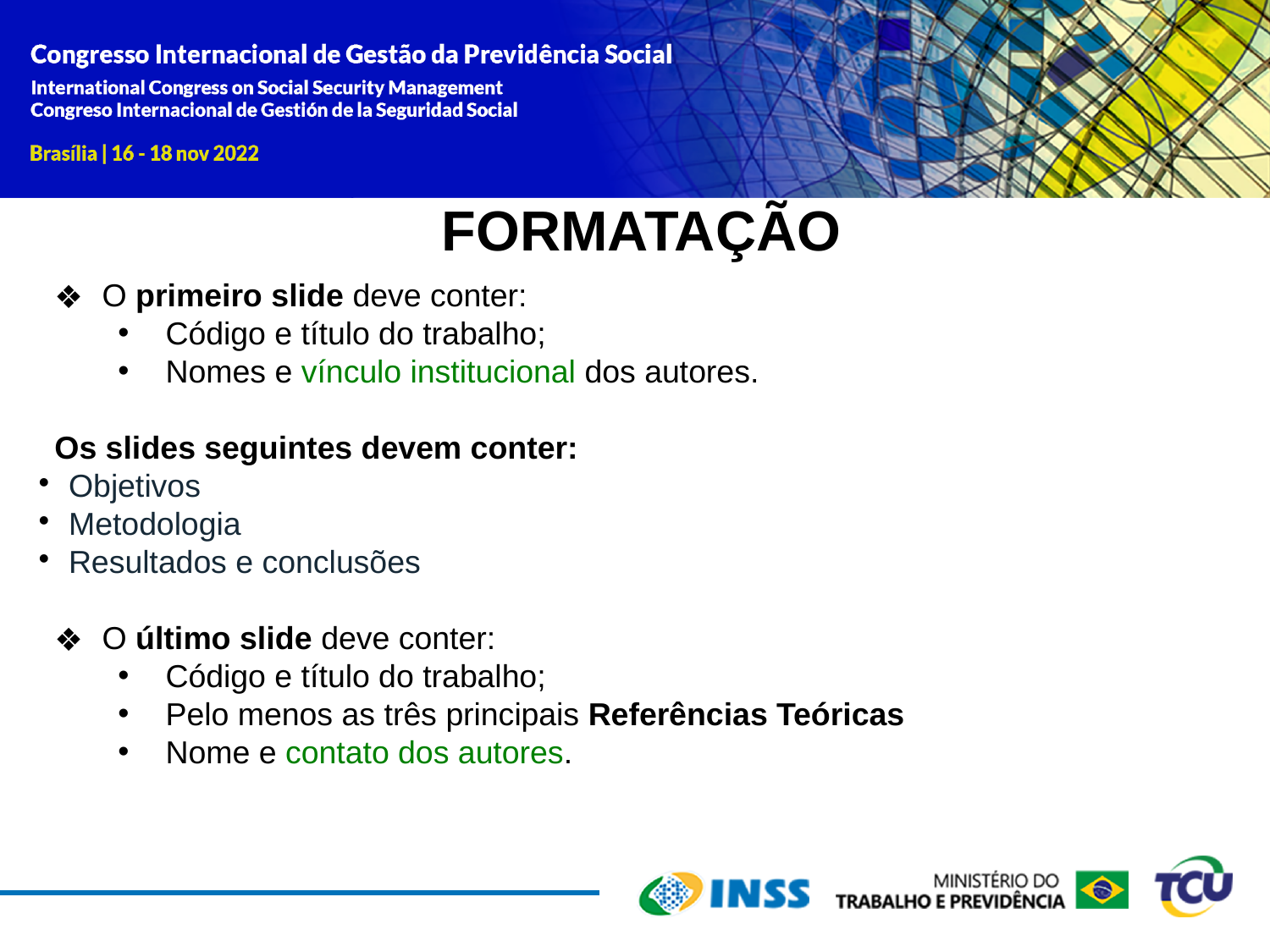

FORMATAÇÃO
O primeiro slide deve conter:
Código e título do trabalho;
Nomes e vínculo institucional dos autores.

Os slides seguintes devem conter:
Objetivos
Metodologia
Resultados e conclusões

O último slide deve conter:
Código e título do trabalho;
Pelo menos as três principais Referências Teóricas
Nome e contato dos autores.